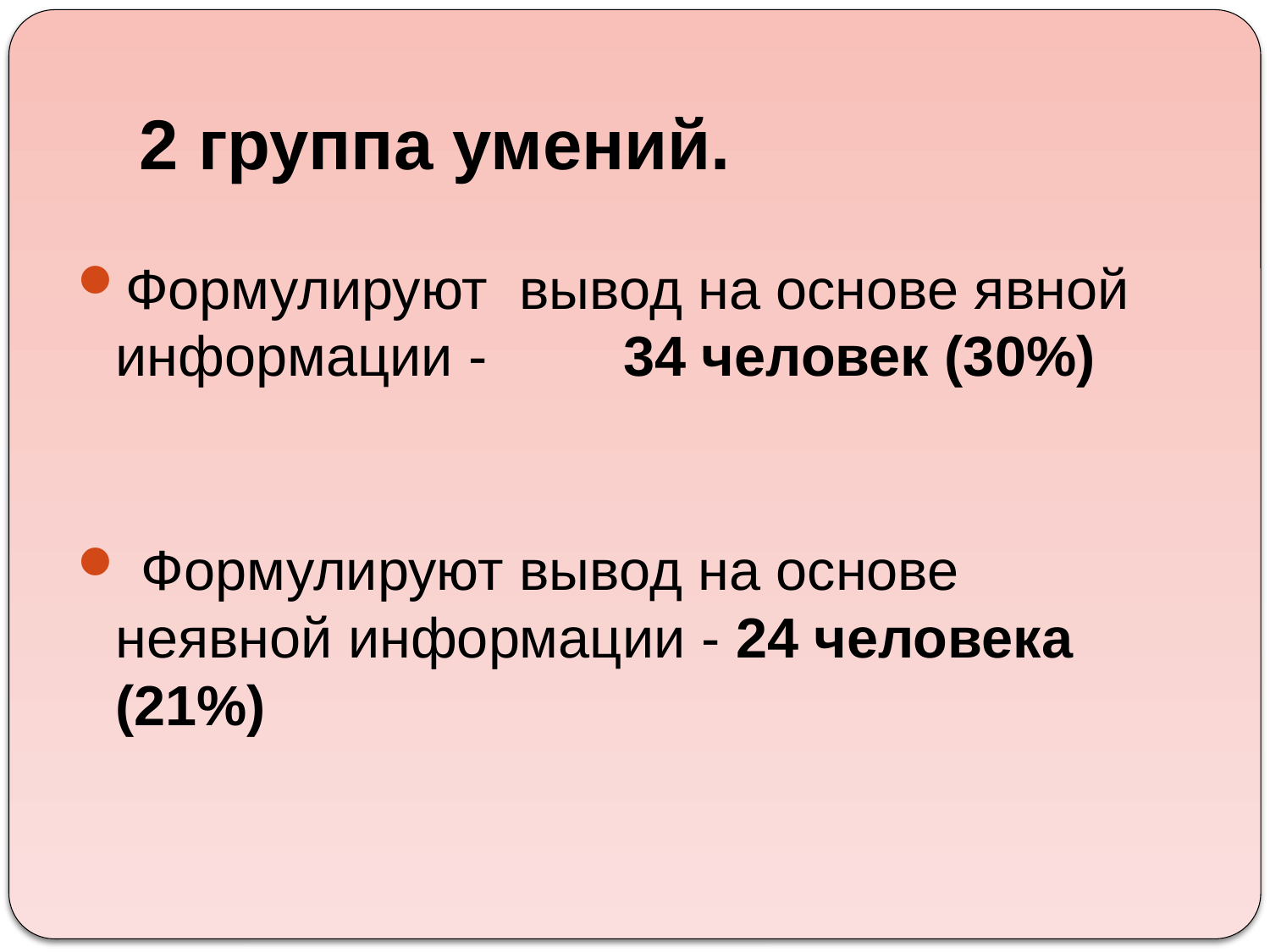

# 2 группа умений.
Формулируют  вывод на основе явной информации - 	34 человек (30%)
 Формулируют вывод на основе неявной информации - 24 человека (21%)